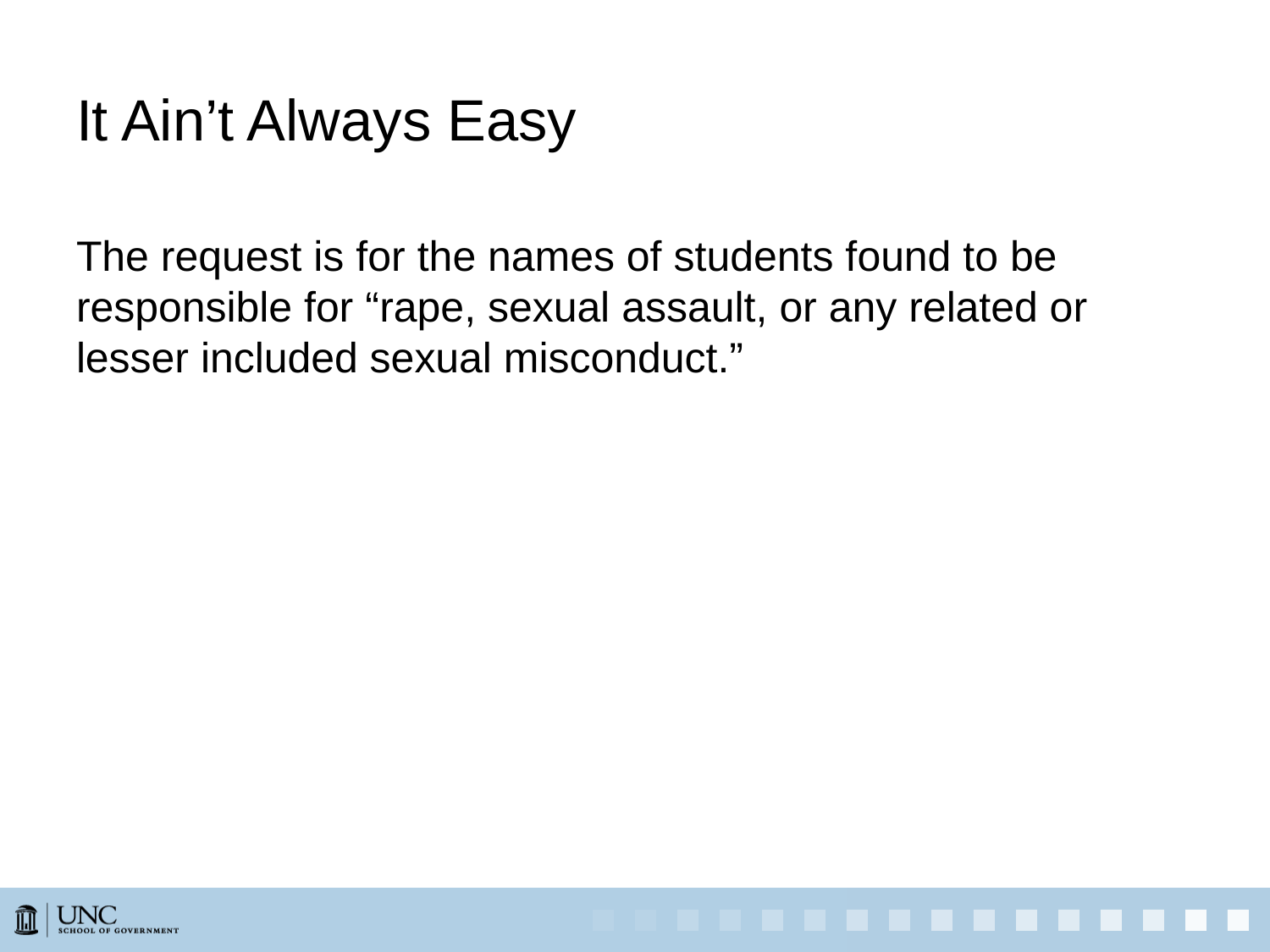

# It Ain’t Always Easy
The request is for the names of students found to be responsible for “rape, sexual assault, or any related or lesser included sexual misconduct.”